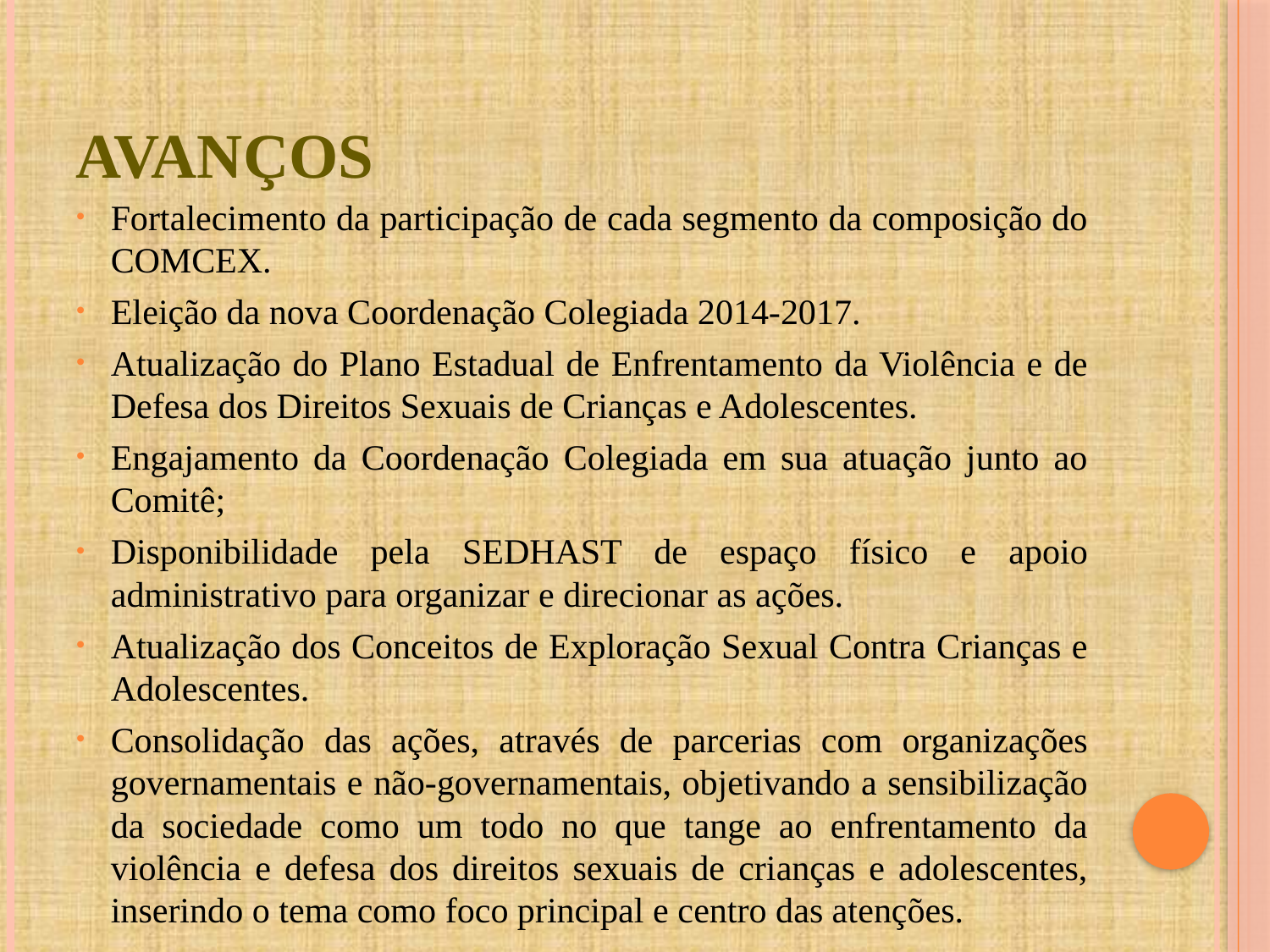

# Avanços
Fortalecimento da participação de cada segmento da composição do COMCEX.
Eleição da nova Coordenação Colegiada 2014-2017.
Atualização do Plano Estadual de Enfrentamento da Violência e de Defesa dos Direitos Sexuais de Crianças e Adolescentes.
Engajamento da Coordenação Colegiada em sua atuação junto ao Comitê;
Disponibilidade pela SEDHAST de espaço físico e apoio administrativo para organizar e direcionar as ações.
Atualização dos Conceitos de Exploração Sexual Contra Crianças e Adolescentes.
Consolidação das ações, através de parcerias com organizações governamentais e não-governamentais, objetivando a sensibilização da sociedade como um todo no que tange ao enfrentamento da violência e defesa dos direitos sexuais de crianças e adolescentes, inserindo o tema como foco principal e centro das atenções.